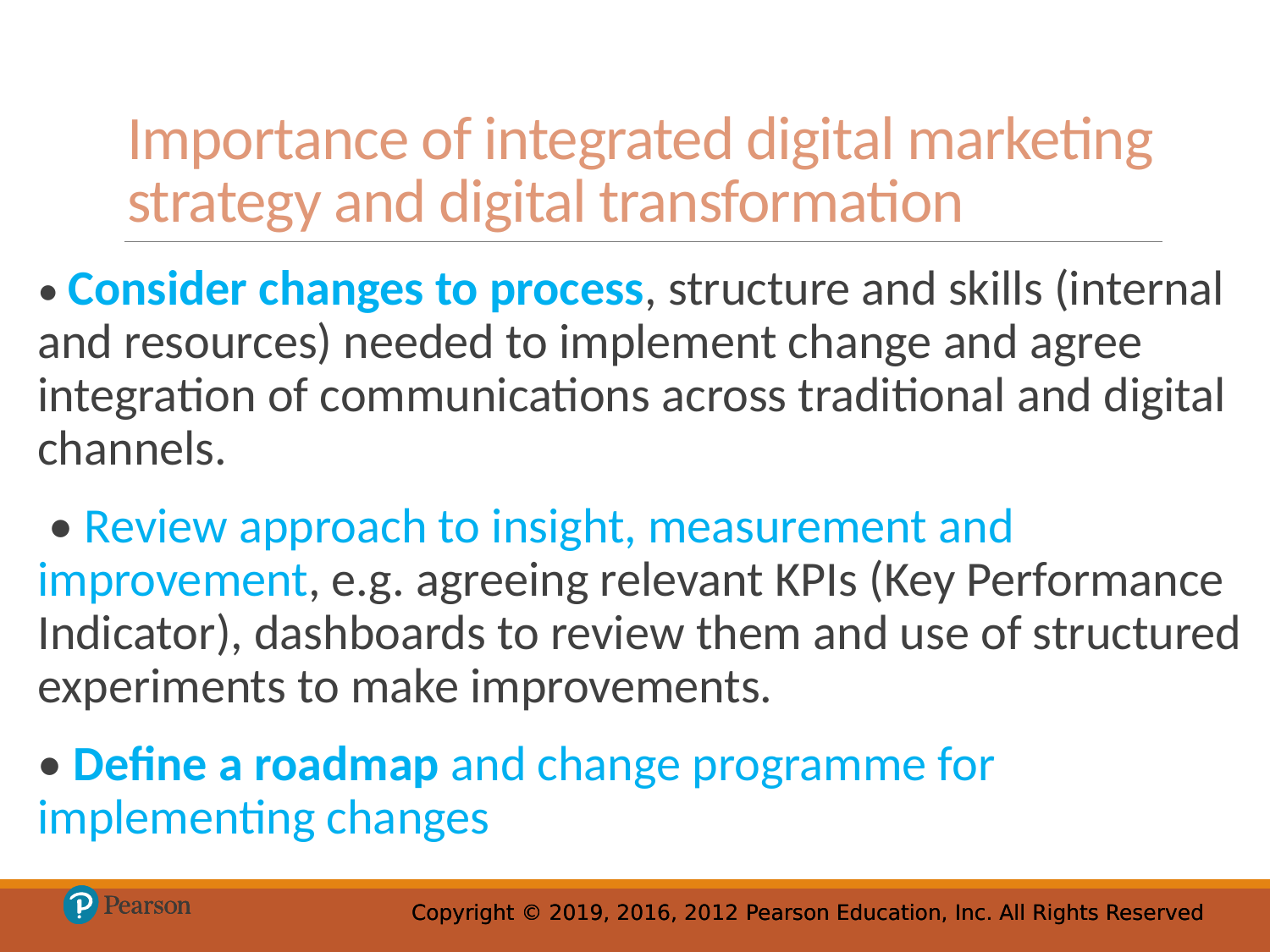

# Importance of integrated digital marketing strategy and digital transformation
• Consider changes to process, structure and skills (internal and resources) needed to implement change and agree integration of communications across traditional and digital channels.
 • Review approach to insight, measurement and improvement, e.g. agreeing relevant KPIs (Key Performance Indicator), dashboards to review them and use of structured experiments to make improvements.
• Define a roadmap and change programme for implementing changes